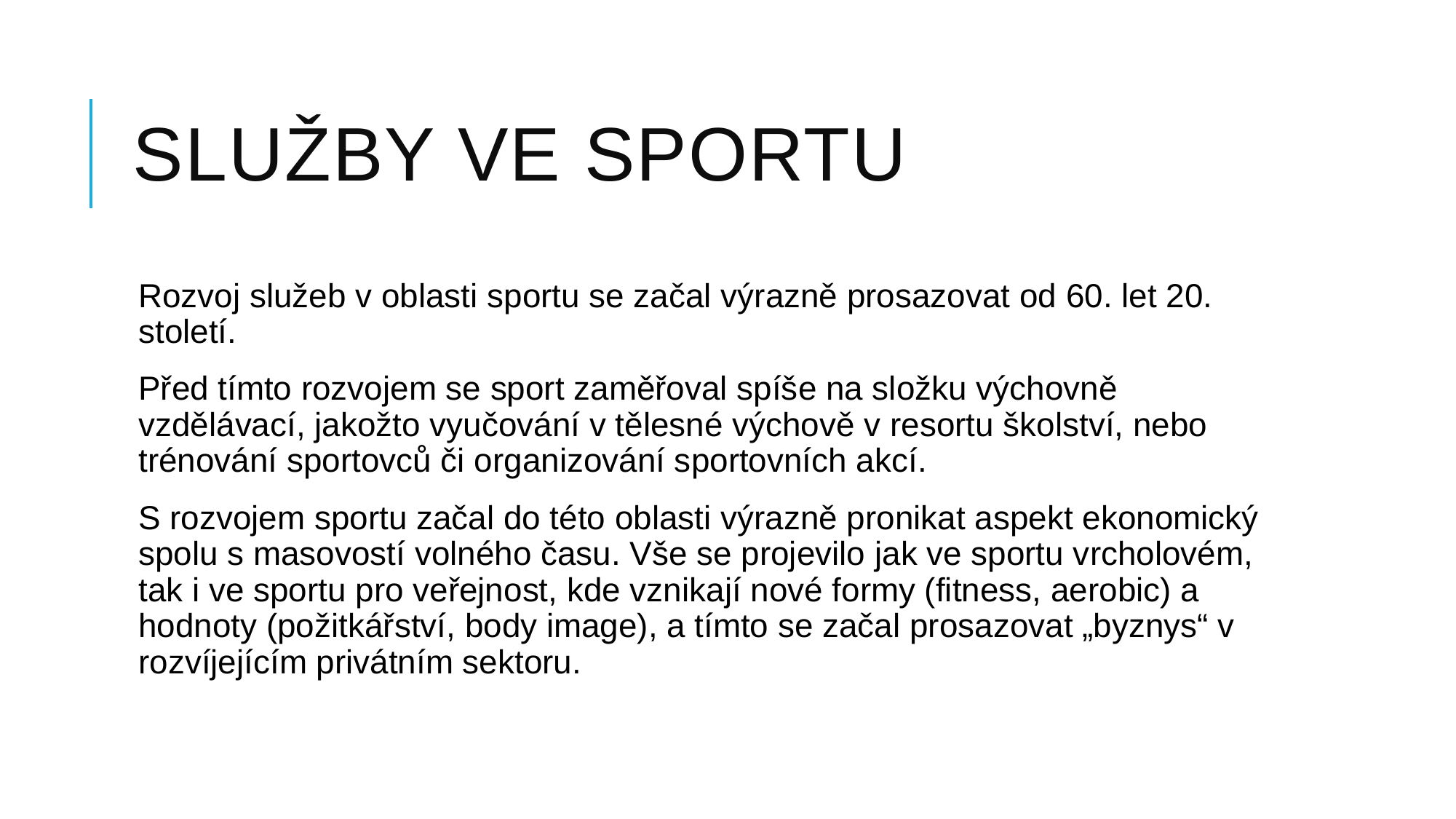

# Služby ve sportu
Rozvoj služeb v oblasti sportu se začal výrazně prosazovat od 60. let 20. století.
Před tímto rozvojem se sport zaměřoval spíše na složku výchovně vzdělávací, jakožto vyučování v tělesné výchově v resortu školství, nebo trénování sportovců či organizování sportovních akcí.
S rozvojem sportu začal do této oblasti výrazně pronikat aspekt ekonomický spolu s masovostí volného času. Vše se projevilo jak ve sportu vrcholovém, tak i ve sportu pro veřejnost, kde vznikají nové formy (fitness, aerobic) a hodnoty (požitkářství, body image), a tímto se začal prosazovat „byznys“ v rozvíjejícím privátním sektoru.